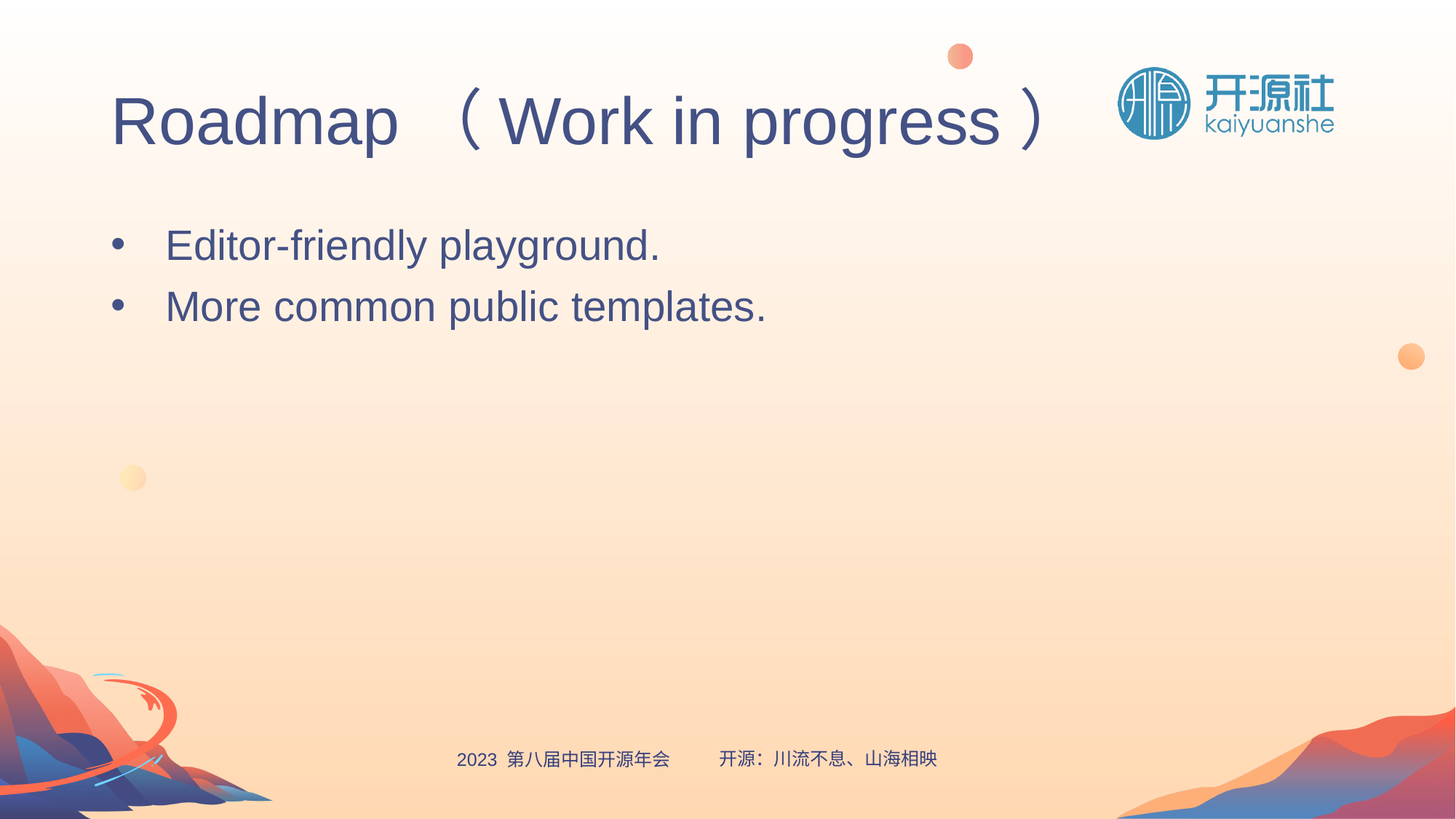

# Roadmap（Work in progress）
Editor-friendly playground.
More common public templates.